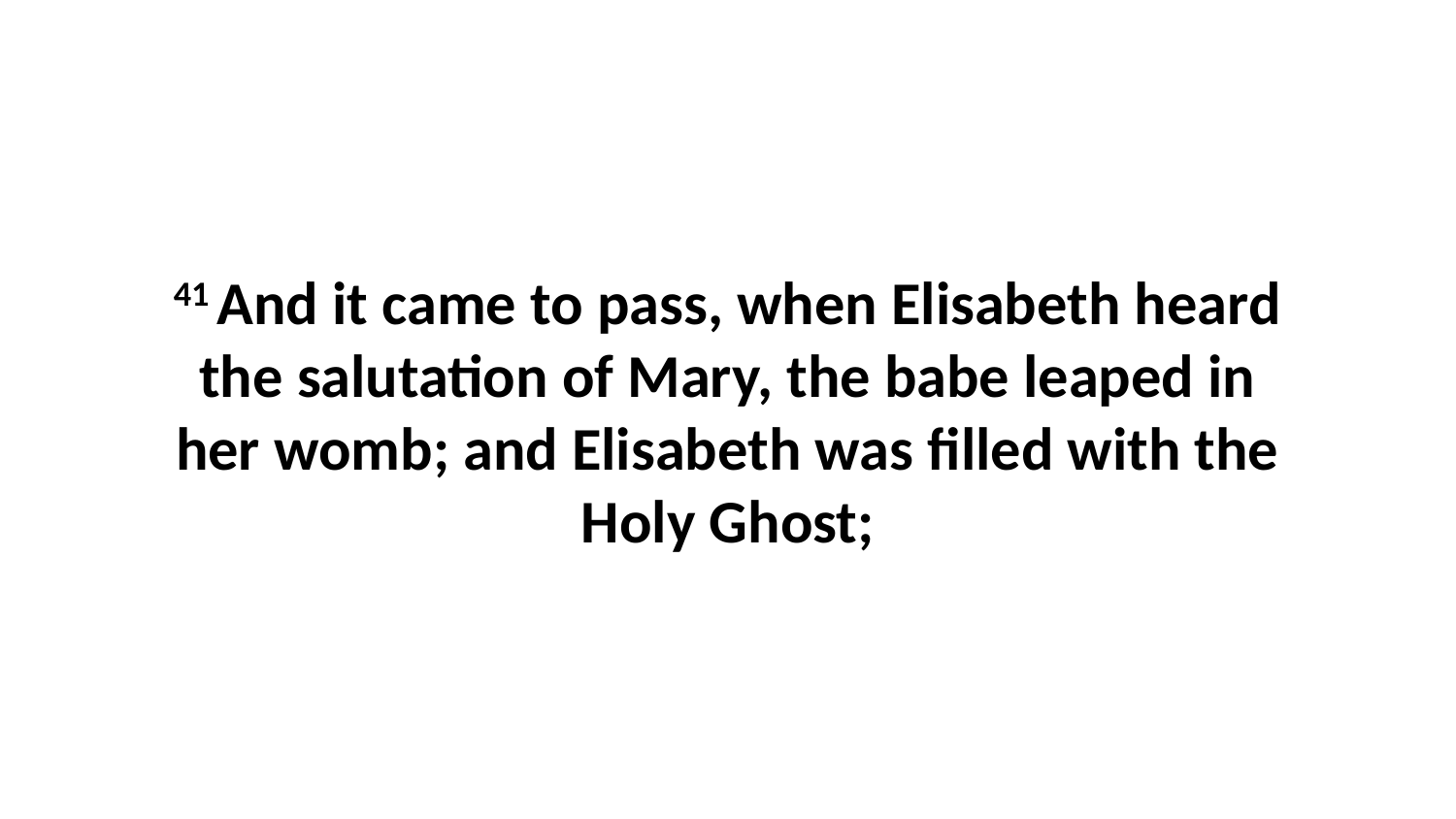

41 And it came to pass, when Elisabeth heard the salutation of Mary, the babe leaped in her womb; and Elisabeth was filled with the Holy Ghost;